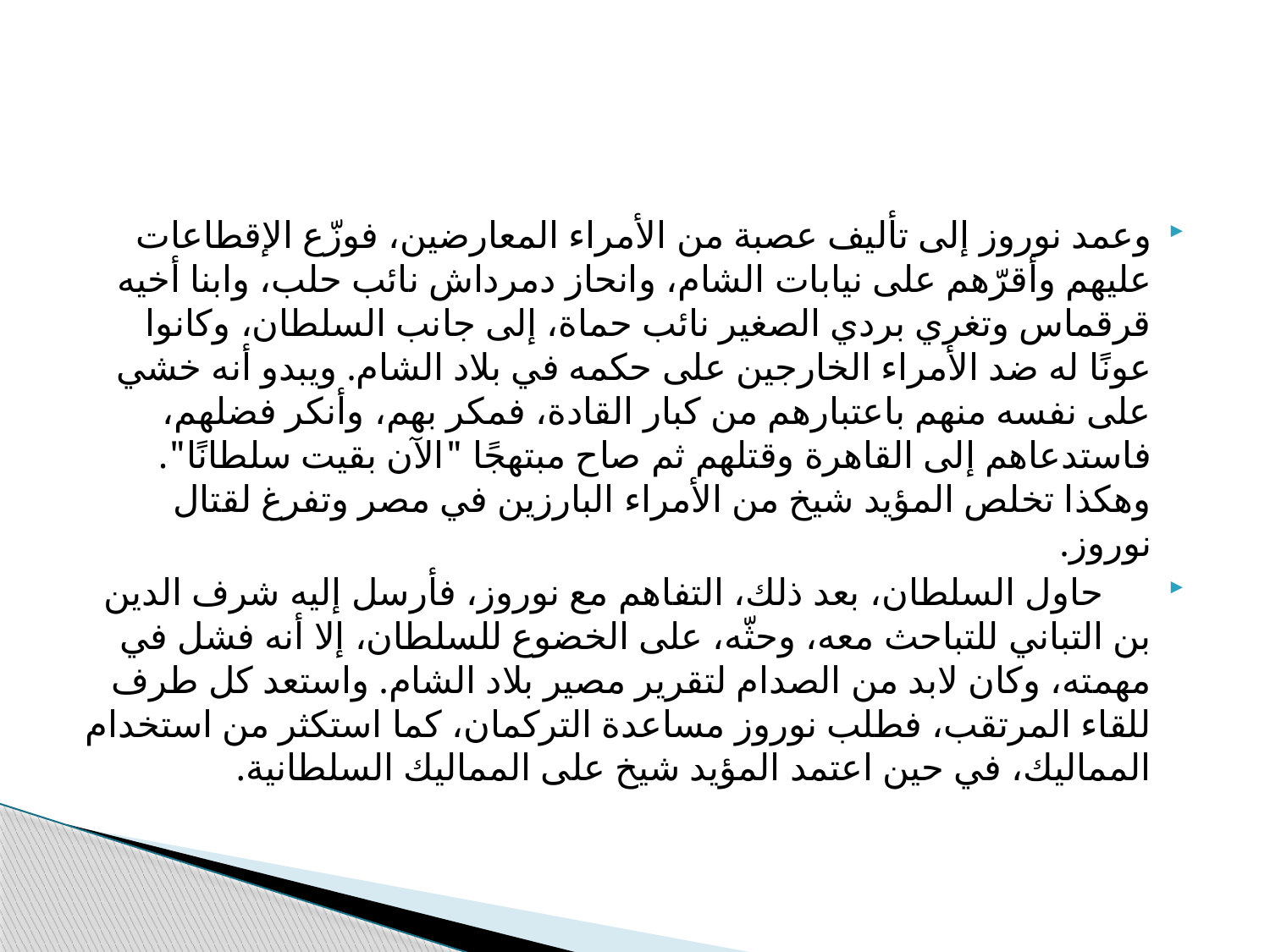

#
وعمد نوروز إلى تأليف عصبة من الأمراء المعارضين، فوزّع الإقطاعات عليهم وأقرّهم على نيابات الشام، وانحاز دمرداش نائب حلب، وابنا أخيه قرقماس وتغري بردي الصغير نائب حماة، إلى جانب السلطان، وكانوا عونًا له ضد الأمراء الخارجين على حكمه في بلاد الشام. ويبدو أنه خشي على نفسه منهم باعتبارهم من كبار القادة، فمكر بهم، وأنكر فضلهم، فاستدعاهم إلى القاهرة وقتلهم ثم صاح مبتهجًا "الآن بقيت سلطانًا". وهكذا تخلص المؤيد شيخ من الأمراء البارزين في مصر وتفرغ لقتال نوروز.
     حاول السلطان، بعد ذلك، التفاهم مع نوروز، فأرسل إليه شرف الدين بن التباني للتباحث معه، وحثّه، على الخضوع للسلطان، إلا أنه فشل في مهمته، وكان لابد من الصدام لتقرير مصير بلاد الشام. واستعد كل طرف للقاء المرتقب، فطلب نوروز مساعدة التركمان، كما استكثر من استخدام المماليك، في حين اعتمد المؤيد شيخ على المماليك السلطانية.